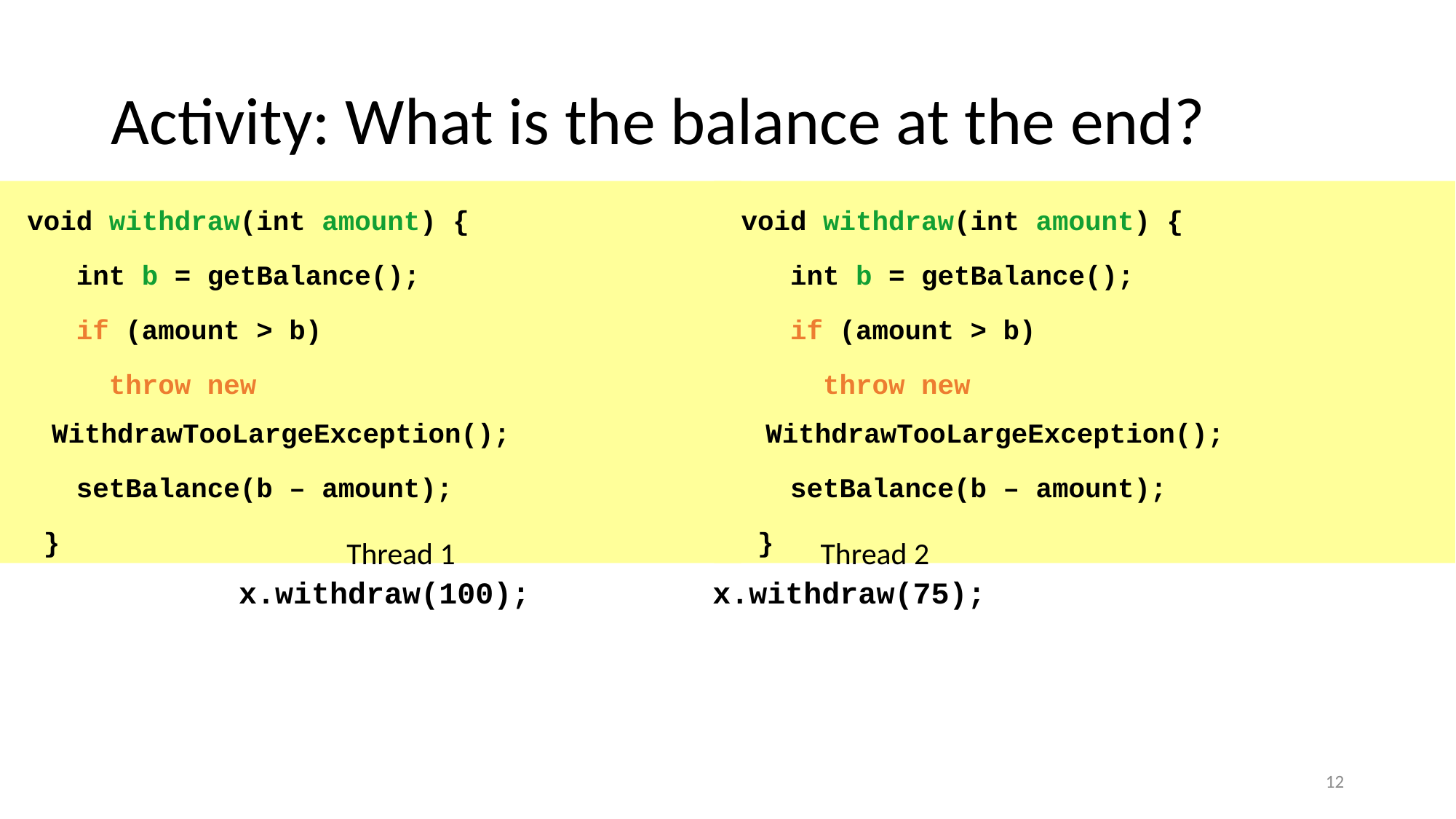

# Activity: What is the balance at the end?
 void withdraw(int amount) {
    int b = getBalance();
    if (amount > b)
      throw new WithdrawTooLargeException();
    setBalance(b – amount);
  }
 void withdraw(int amount) {
    int b = getBalance();
    if (amount > b)
      throw new WithdrawTooLargeException();
    setBalance(b – amount);
  }
Thread 1
Thread 2
x.withdraw(100);

x.withdraw(75);

12